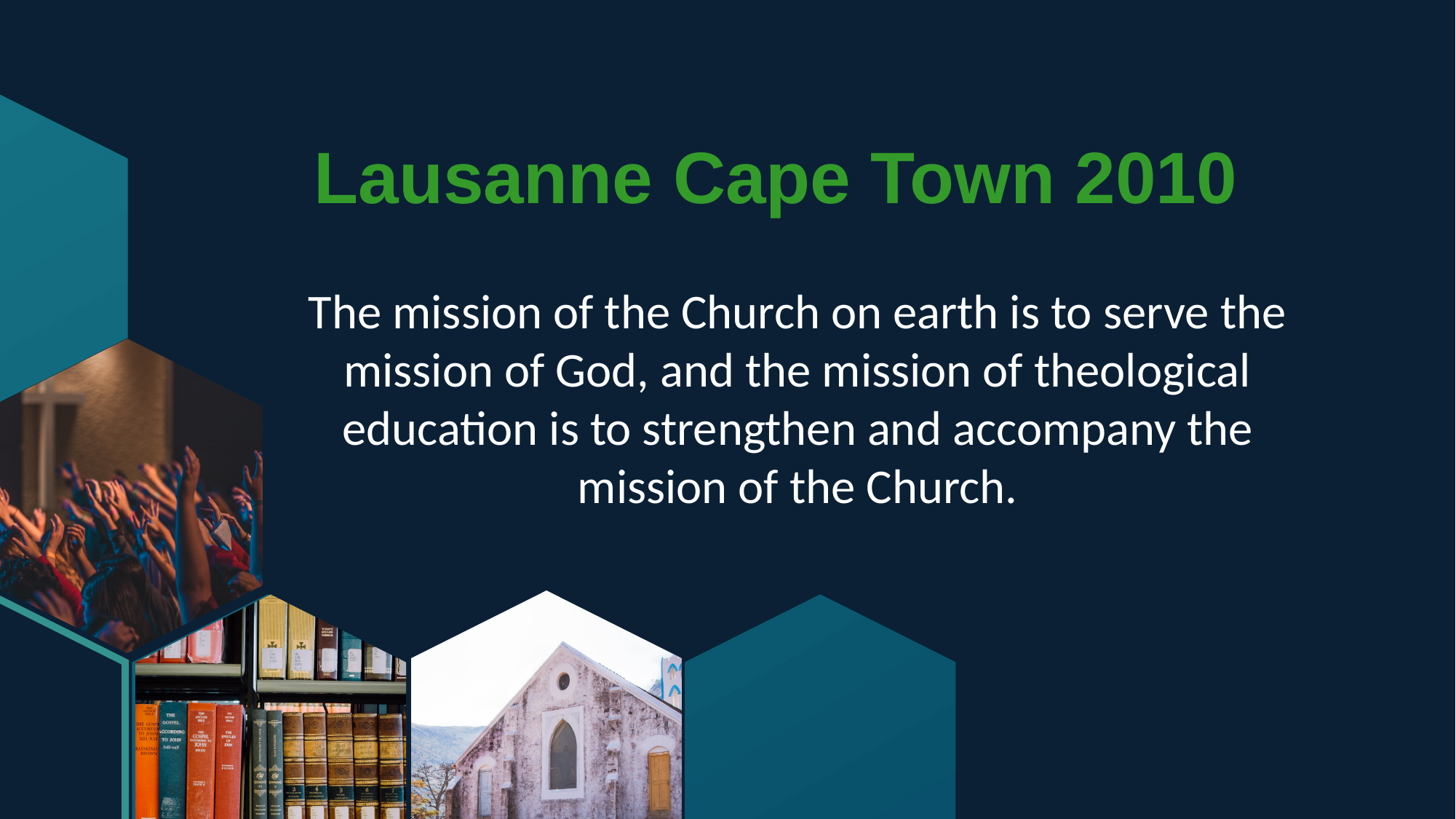

Lausanne Cape Town 2010
The mission of the Church on earth is to serve the mission of God, and the mission of theological education is to strengthen and accompany the mission of the Church.